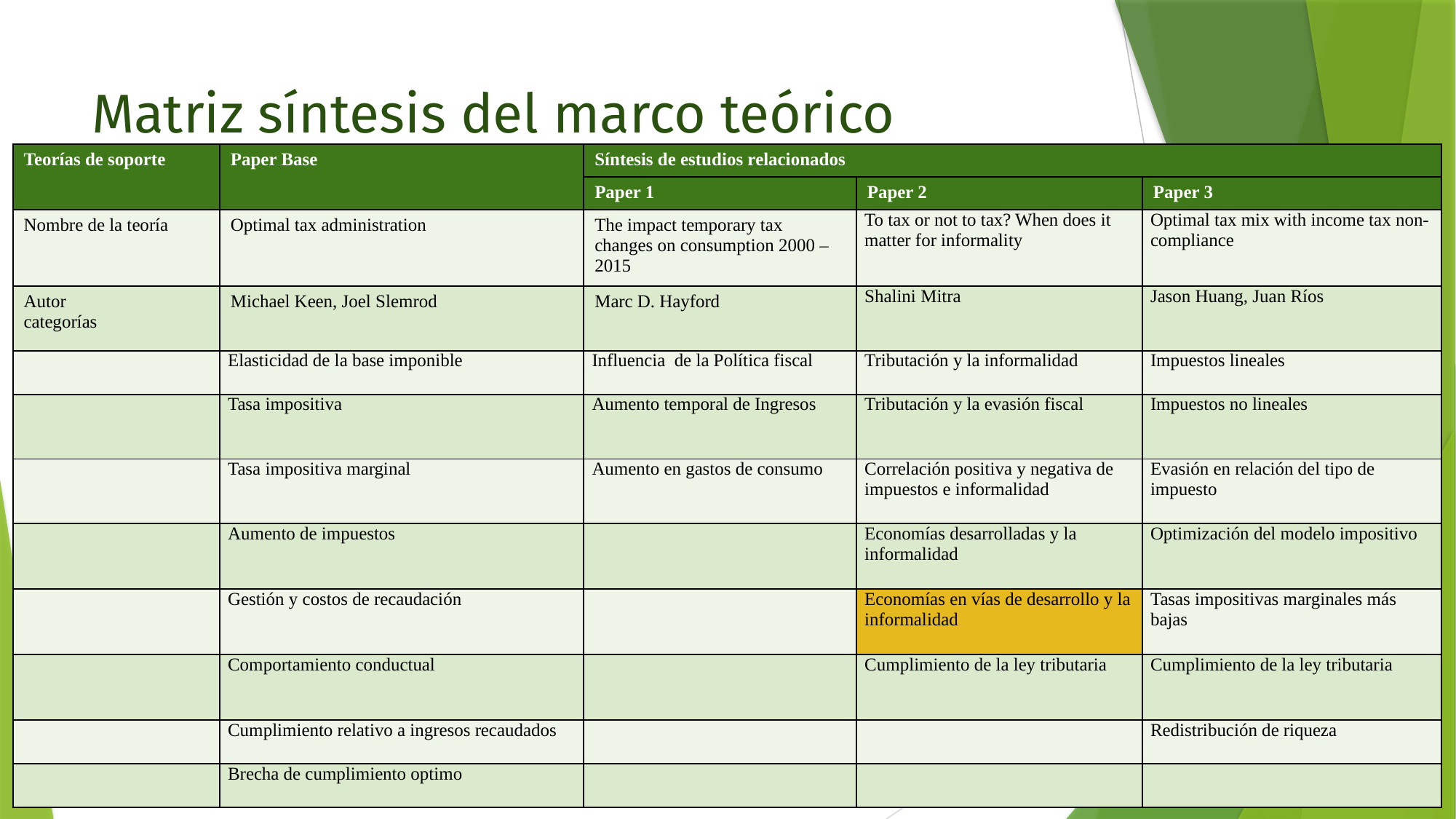

# Matriz síntesis del marco teórico
| Teorías de soporte | Paper Base | Síntesis de estudios relacionados |  |  |
| --- | --- | --- | --- | --- |
|  |  | Paper 1 | Paper 2 | Paper 3 |
| Nombre de la teoría | Optimal tax administration | The impact temporary tax changes on consumption 2000 – 2015 | To tax or not to tax? When does it matter for informality | Optimal tax mix with income tax non-compliance |
| Autor categorías | Michael Keen, Joel Slemrod | Marc D. Hayford | Shalini Mitra | Jason Huang, Juan Ríos |
|  | Elasticidad de la base imponible | Influencia de la Política fiscal | Tributación y la informalidad | Impuestos lineales |
|  | Tasa impositiva | Aumento temporal de Ingresos | Tributación y la evasión fiscal | Impuestos no lineales |
|  | Tasa impositiva marginal | Aumento en gastos de consumo | Correlación positiva y negativa de impuestos e informalidad | Evasión en relación del tipo de impuesto |
|  | Aumento de impuestos |  | Economías desarrolladas y la informalidad | Optimización del modelo impositivo |
|  | Gestión y costos de recaudación |  | Economías en vías de desarrollo y la informalidad | Tasas impositivas marginales más bajas |
|  | Comportamiento conductual |  | Cumplimiento de la ley tributaria | Cumplimiento de la ley tributaria |
|  | Cumplimiento relativo a ingresos recaudados |  |  | Redistribución de riqueza |
|  | Brecha de cumplimiento optimo |  |  |  |